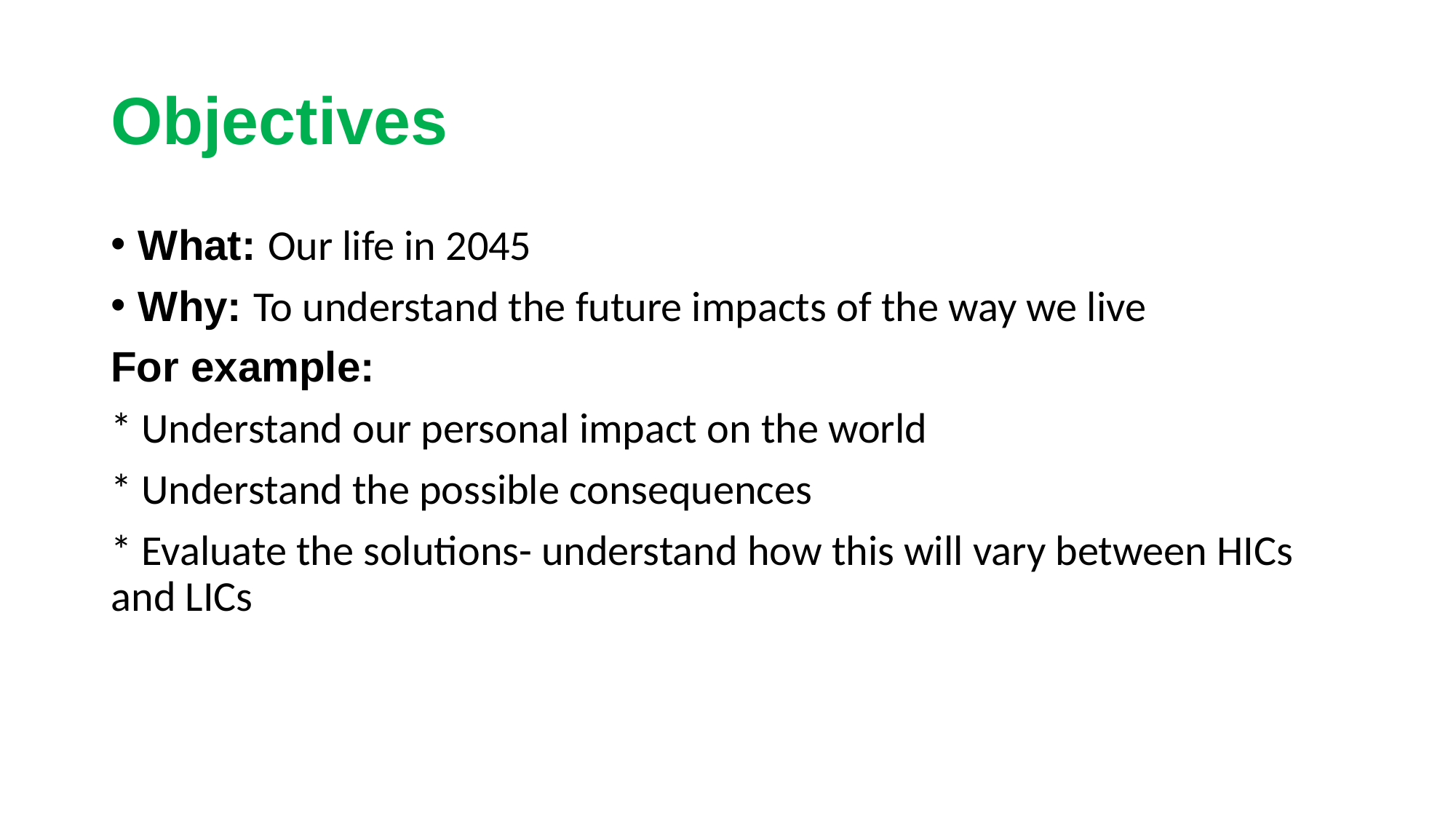

# Objectives
What: Our life in 2045
Why: To understand the future impacts of the way we live
For example:
* Understand our personal impact on the world
* Understand the possible consequences
* Evaluate the solutions- understand how this will vary between HICs and LICs